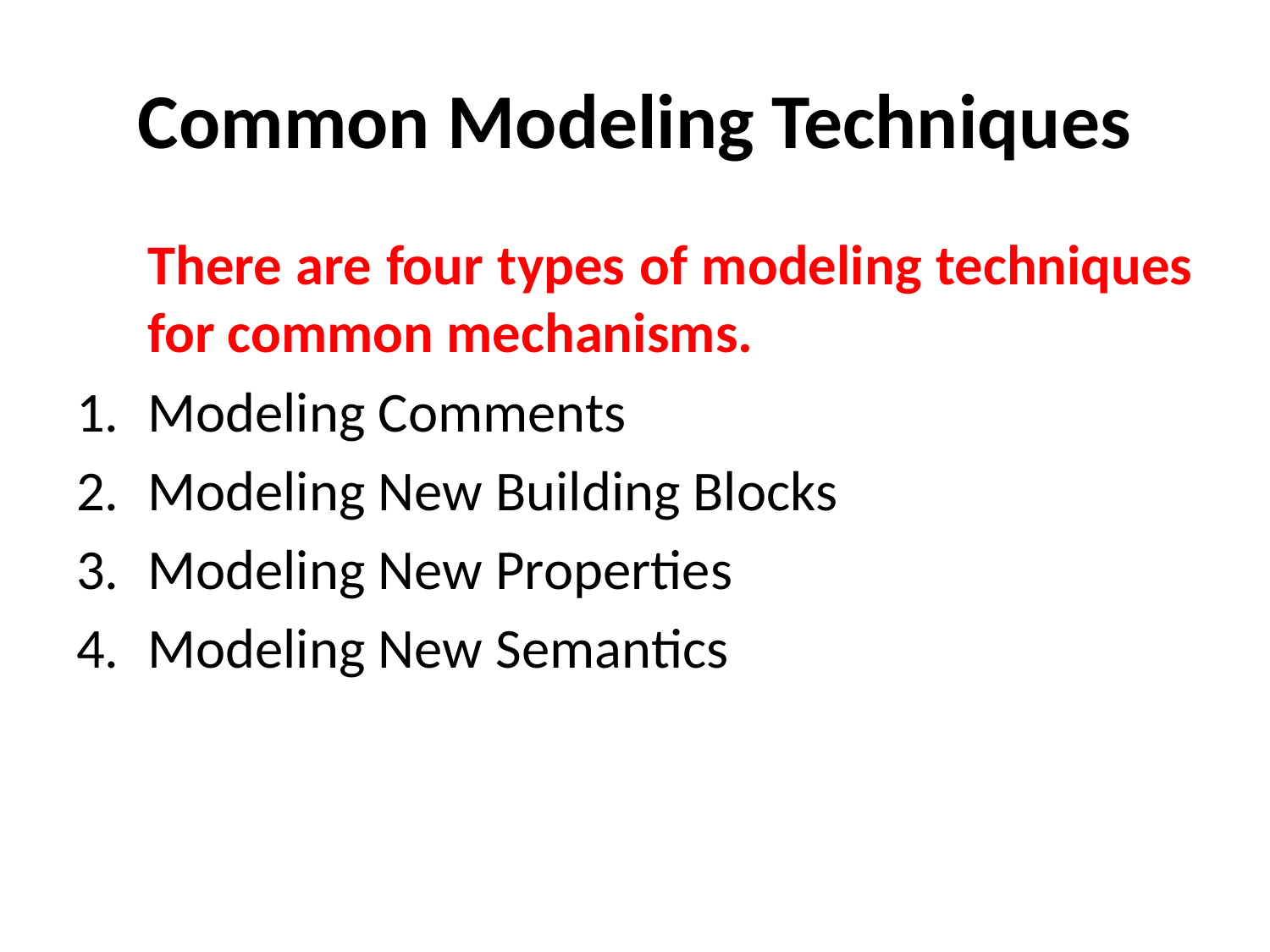

# Common Modeling Techniques
	There are four types of modeling techniques for common mechanisms.
Modeling Comments
Modeling New Building Blocks
Modeling New Properties
Modeling New Semantics